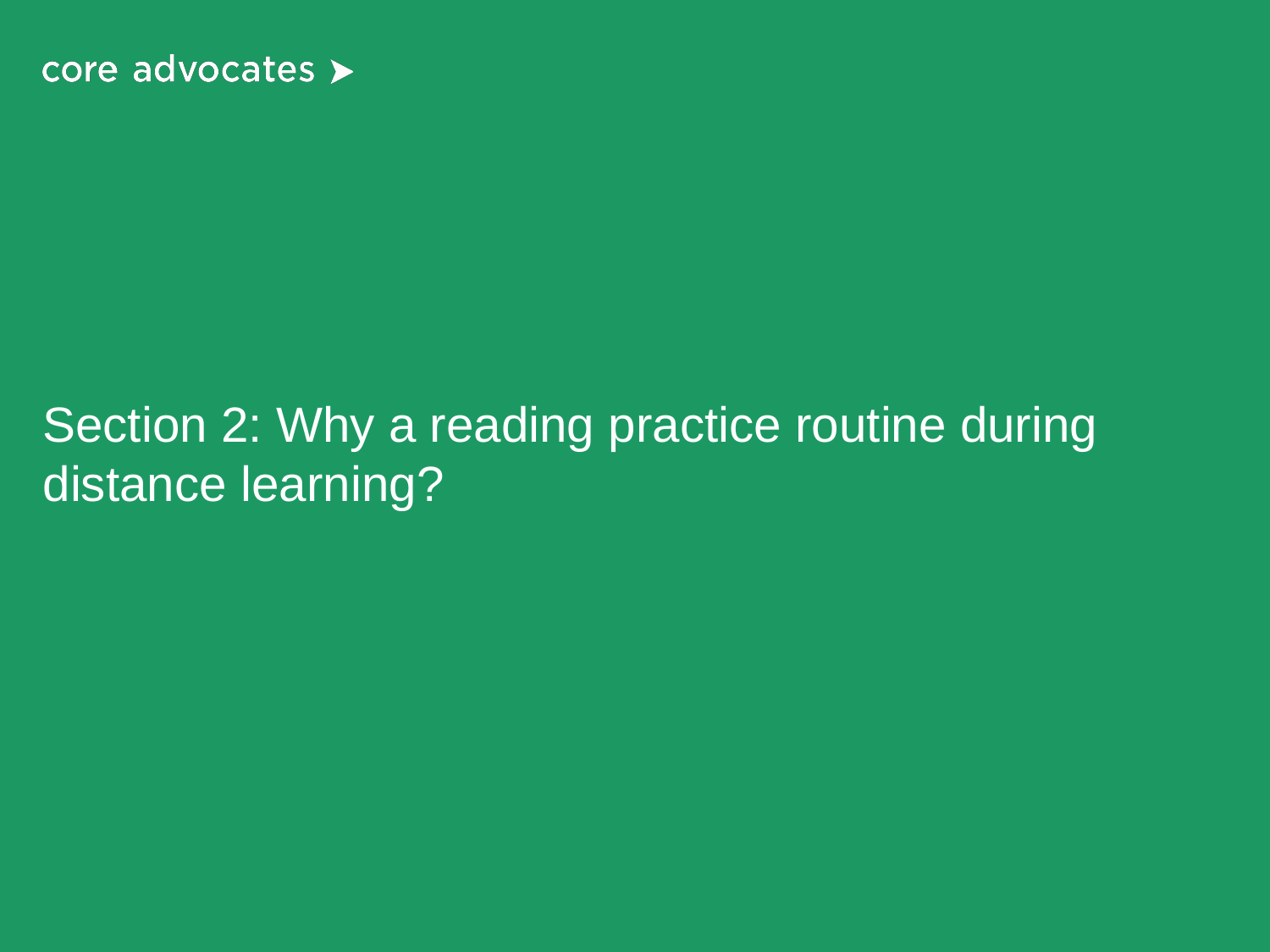

# Section 2: Why a reading practice routine during distance learning?